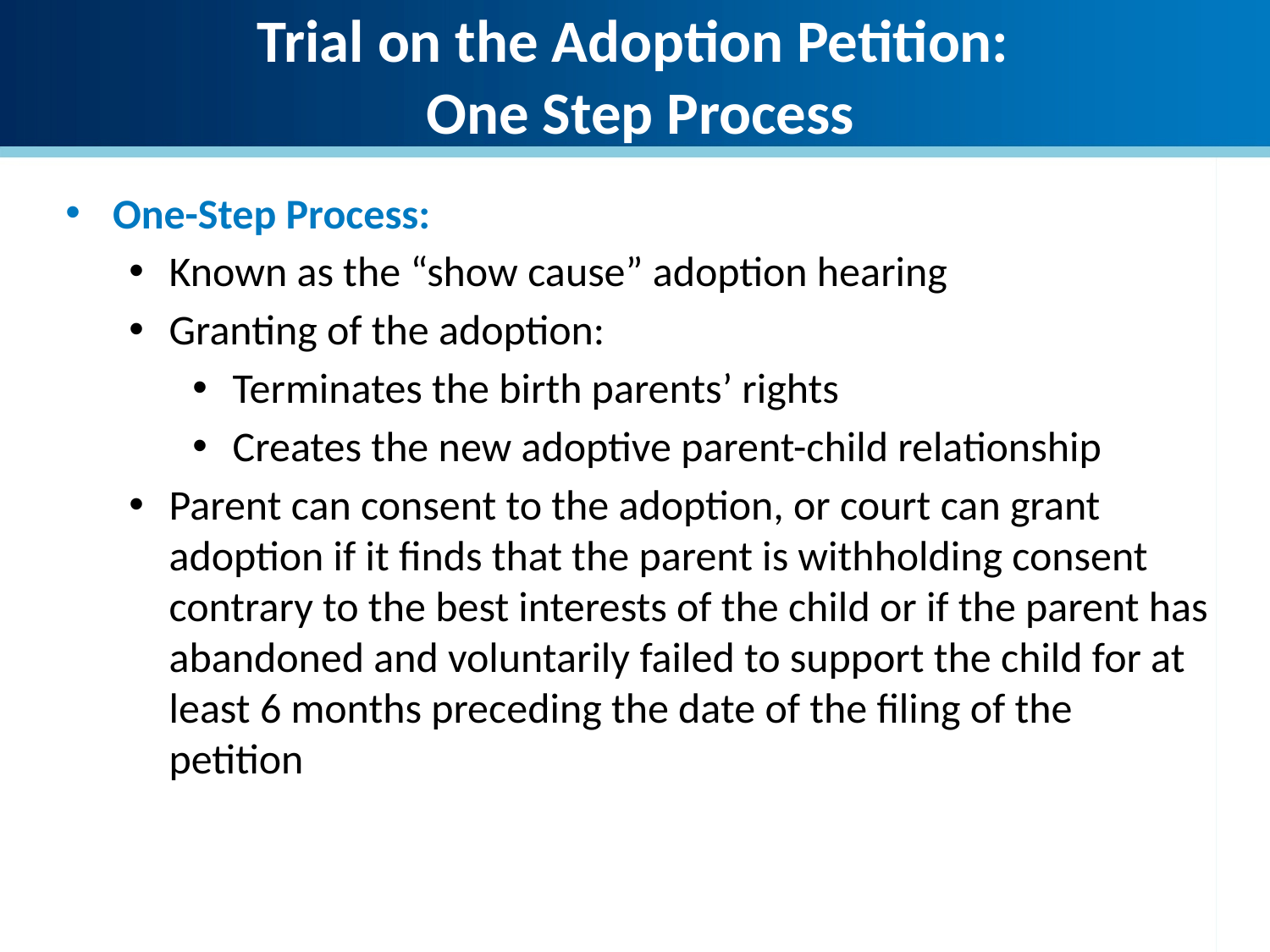

Trial on the Adoption Petition:
One Step Process
One-Step Process:
Known as the “show cause” adoption hearing
Granting of the adoption:
Terminates the birth parents’ rights
Creates the new adoptive parent-child relationship
Parent can consent to the adoption, or court can grant adoption if it finds that the parent is withholding consent contrary to the best interests of the child or if the parent has abandoned and voluntarily failed to support the child for at least 6 months preceding the date of the filing of the petition